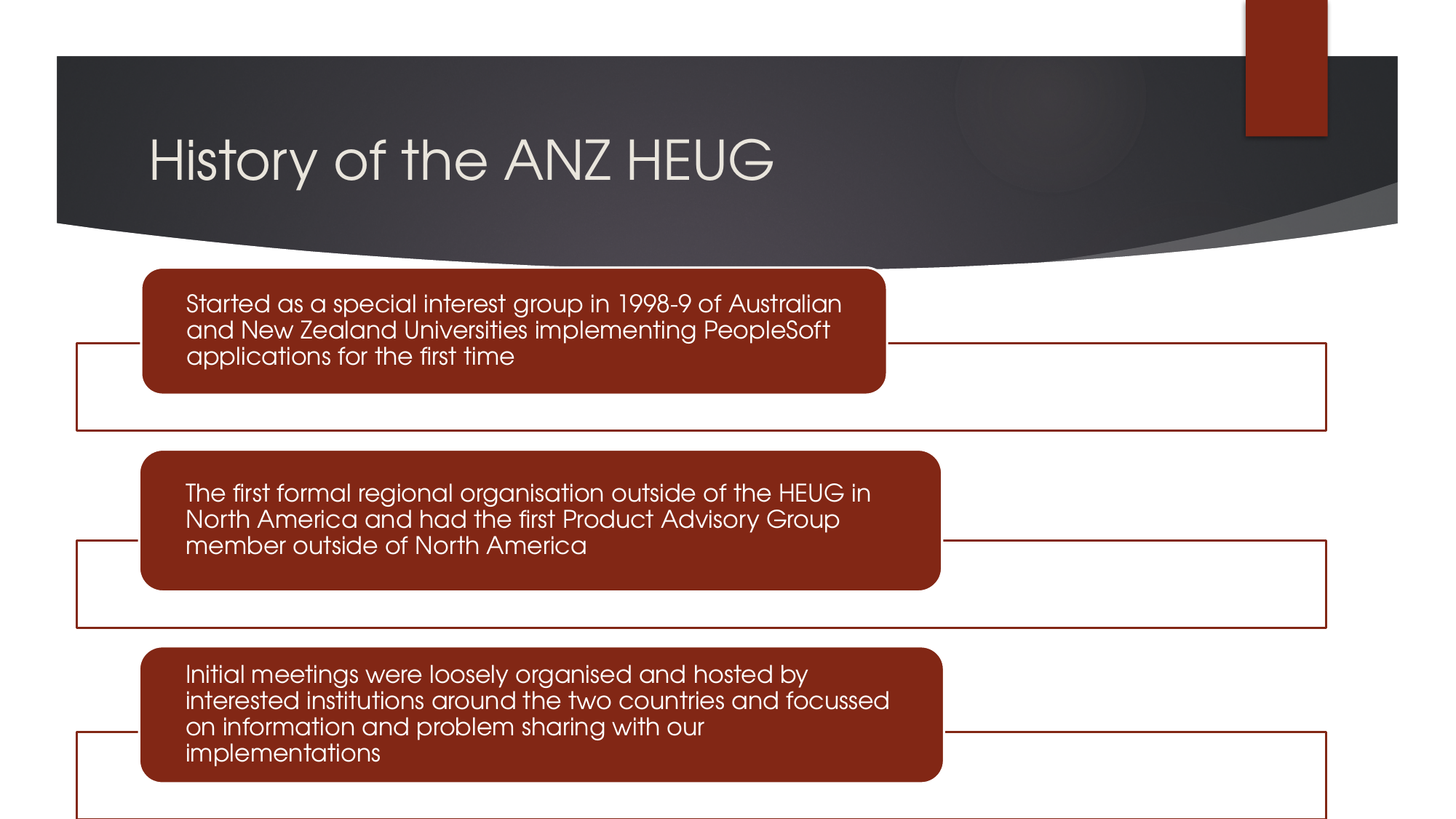

# History of the ANZ HEUG
Started as a special interest group in 1998-9 of Australian and New Zealand Universities implementing PeopleSoft applications for the first time
The first formal regional organisation outside of the HEUG in North America and had the first Product Advisory Group member outside of North America
Initial meetings were loosely organised and hosted by interested institutions around the two countries and focussed on information and problem sharing with our implementations